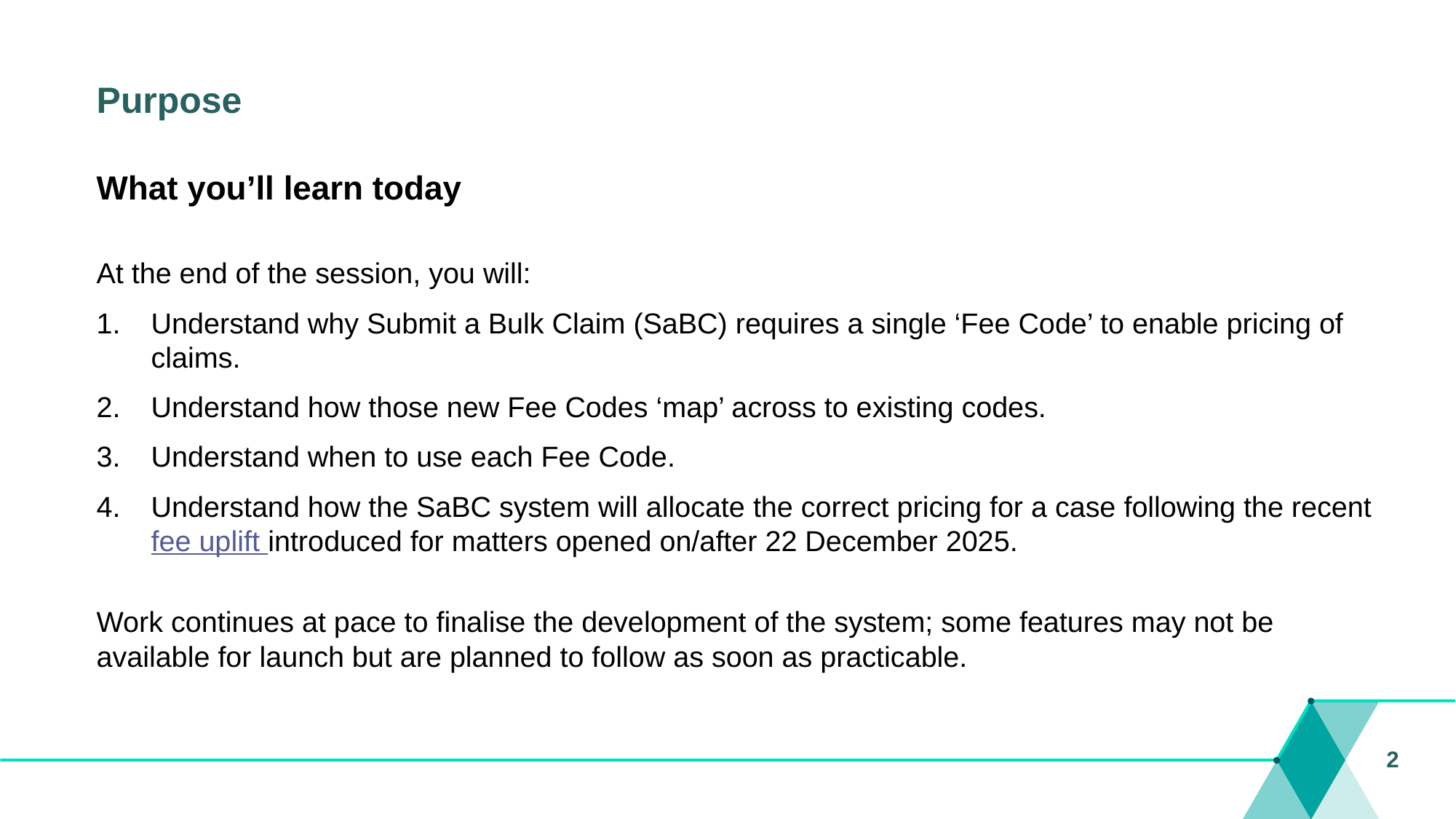

# Purpose
What you’ll learn today

At the end of the session, you will:
Understand why Submit a Bulk Claim (SaBC) requires a single ‘Fee Code’ to enable pricing of claims.
Understand how those new Fee Codes ‘map’ across to existing codes.
Understand when to use each Fee Code.
Understand how the SaBC system will allocate the correct pricing for a case following the recent fee uplift introduced for matters opened on/after 22 December 2025.

Work continues at pace to finalise the development of the system; some features may not be available for launch but are planned to follow as soon as practicable.
2